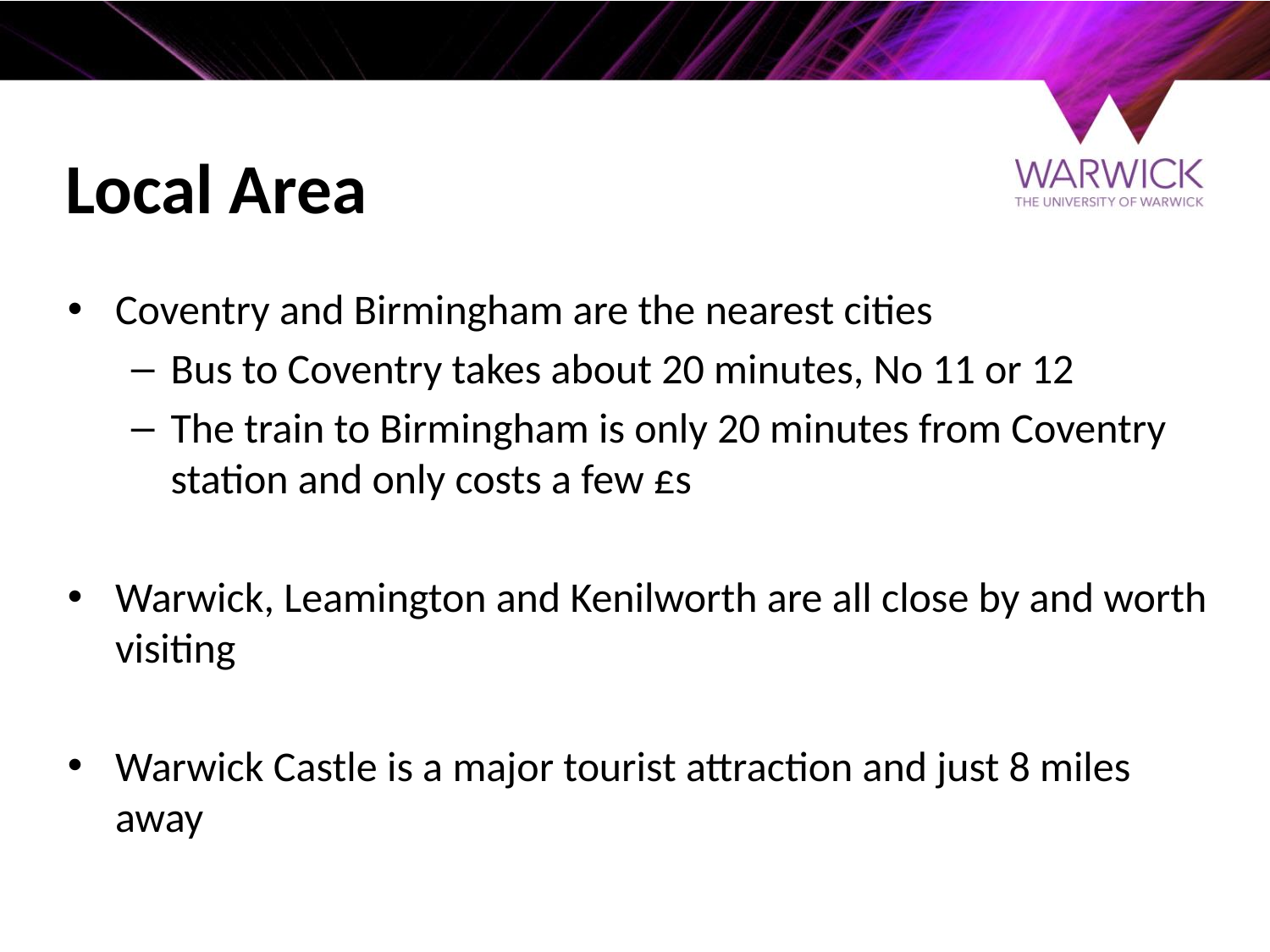

# Local Area
Coventry and Birmingham are the nearest cities
Bus to Coventry takes about 20 minutes, No 11 or 12
The train to Birmingham is only 20 minutes from Coventry station and only costs a few £s

Warwick, Leamington and Kenilworth are all close by and worth visiting

Warwick Castle is a major tourist attraction and just 8 miles away